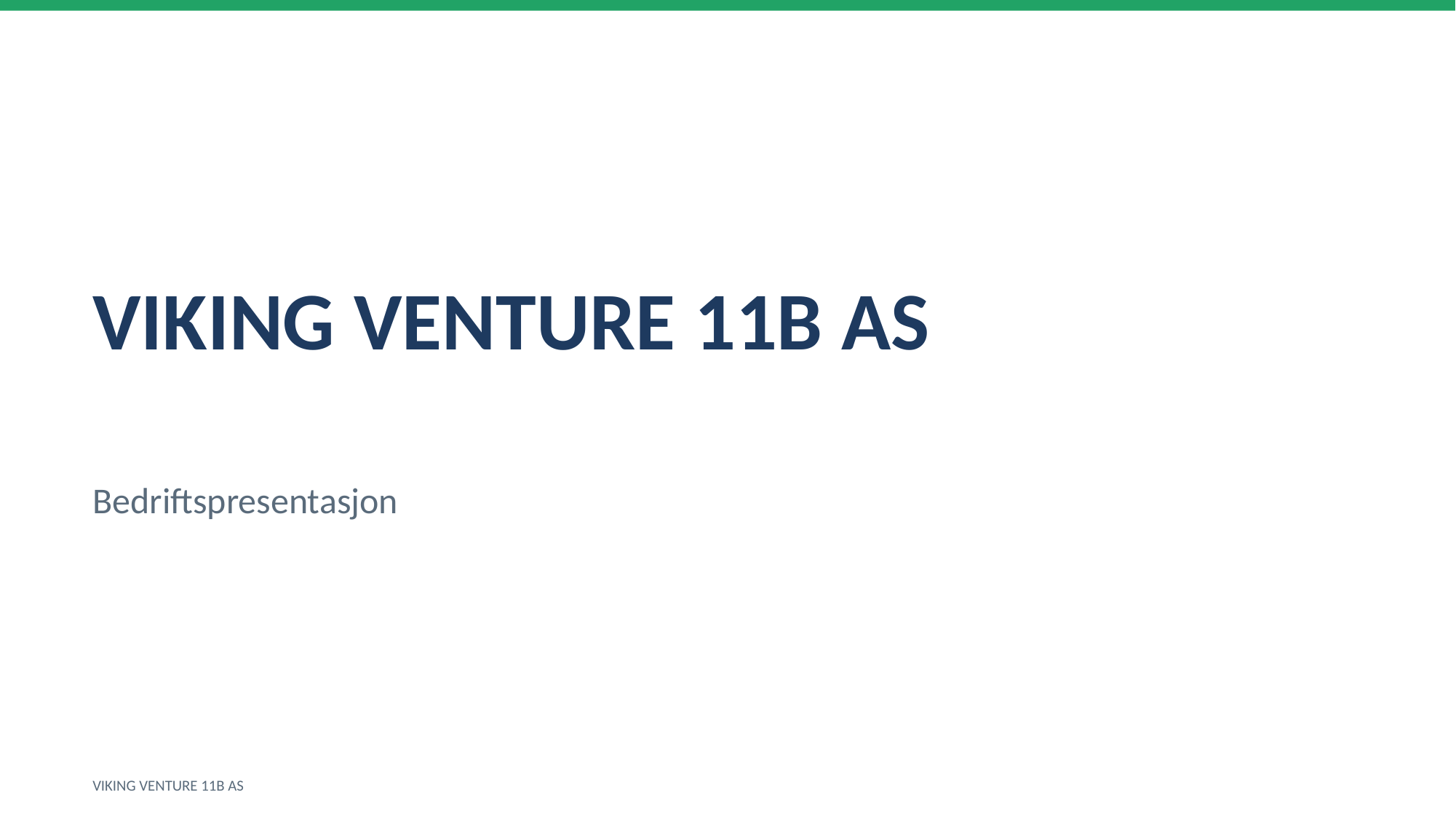

VIKING VENTURE 11B AS
Bedriftspresentasjon
VIKING VENTURE 11B AS